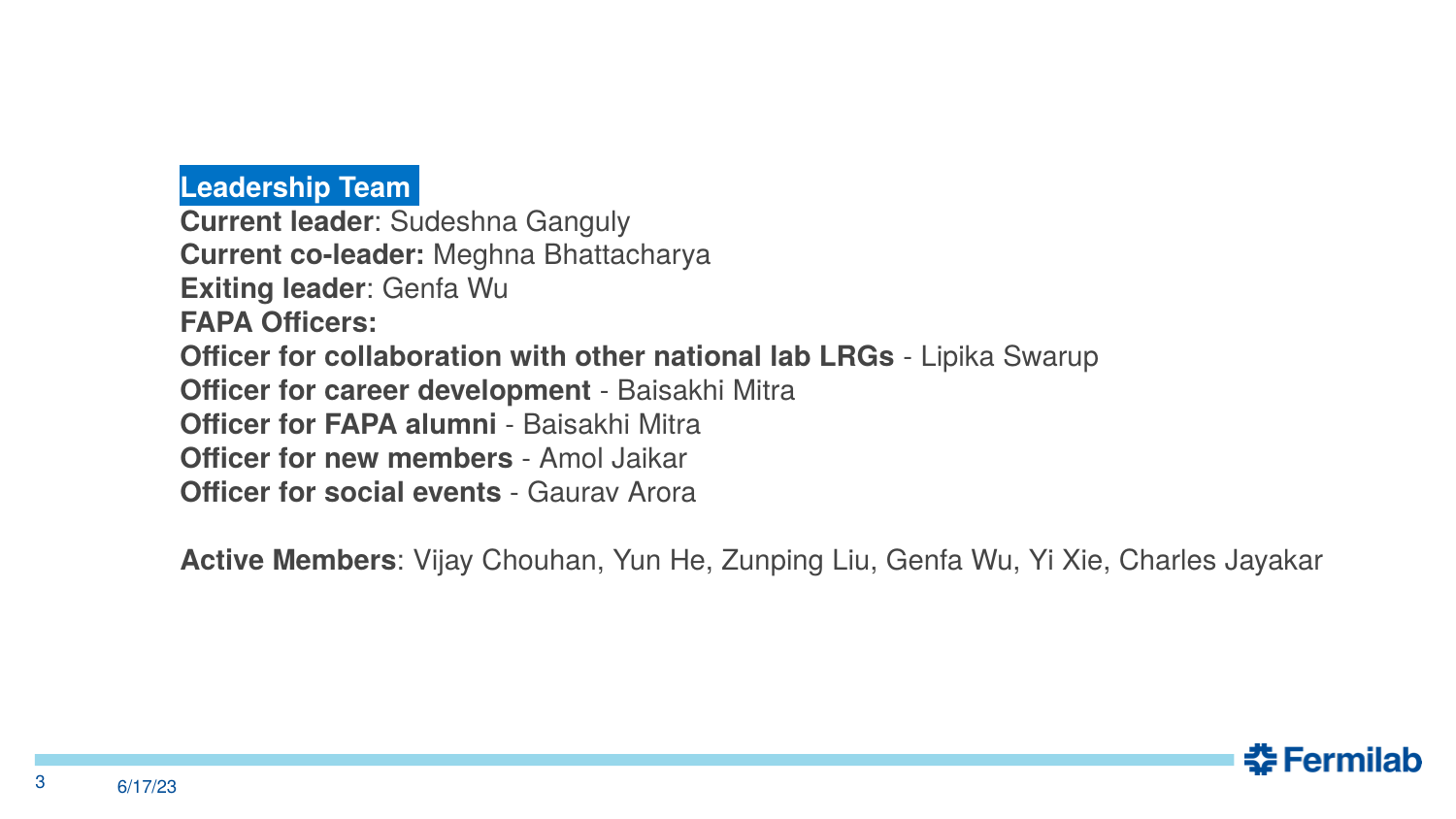

Leadership Team ​​
​Current leade​r: ​Sudeshna Ganguly​
Current co-leader: Meghna Bhattacharya
Exiting leader: Genfa Wu
FAPA Officers:
Officer for collaboration with other national lab LRGs - Lipika Swarup
Officer for career development - Baisakhi Mitra
Officer for FAPA alumni - Baisakhi Mitra
Officer for new members - Amol Jaikar 
Officer for social events - Gaurav Arora
Active Members: Vijay Chouhan, Yun He, Zunping Liu​, Genfa Wu, Yi Xie, Charles Jayakar
3
6/17/23